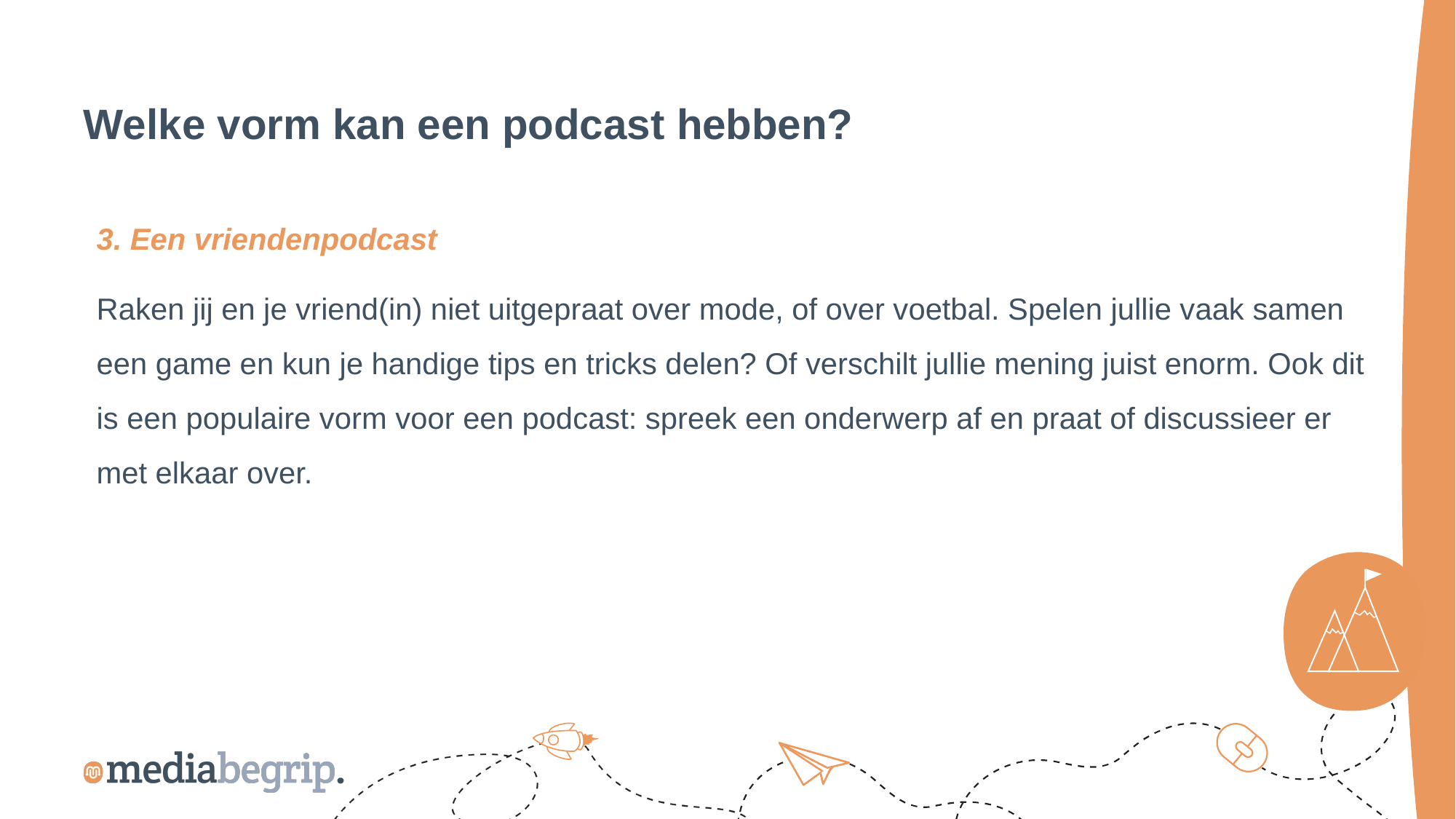

Welke vorm kan een podcast hebben?

3. Een vriendenpodcast
Raken jij en je vriend(in) niet uitgepraat over mode, of over voetbal. Spelen jullie vaak samen een game en kun je handige tips en tricks delen? Of verschilt jullie mening juist enorm. Ook dit is een populaire vorm voor een podcast: spreek een onderwerp af en praat of discussieer er met elkaar over.